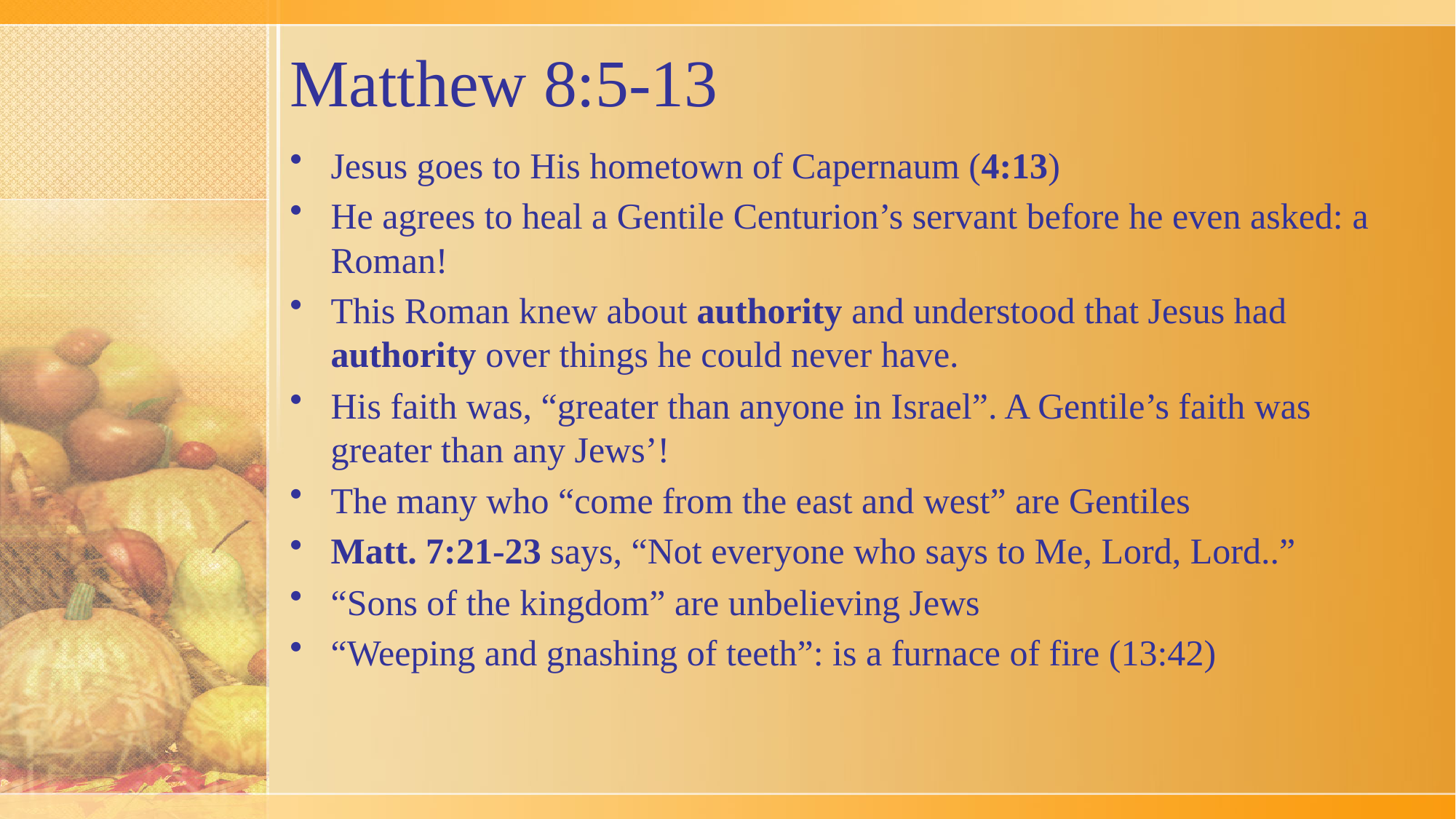

# Matthew 8:5-13
Jesus goes to His hometown of Capernaum (4:13)
He agrees to heal a Gentile Centurion’s servant before he even asked: a Roman!
This Roman knew about authority and understood that Jesus had authority over things he could never have.
His faith was, “greater than anyone in Israel”. A Gentile’s faith was greater than any Jews’!
The many who “come from the east and west” are Gentiles
Matt. 7:21-23 says, “Not everyone who says to Me, Lord, Lord..”
“Sons of the kingdom” are unbelieving Jews
“Weeping and gnashing of teeth”: is a furnace of fire (13:42)